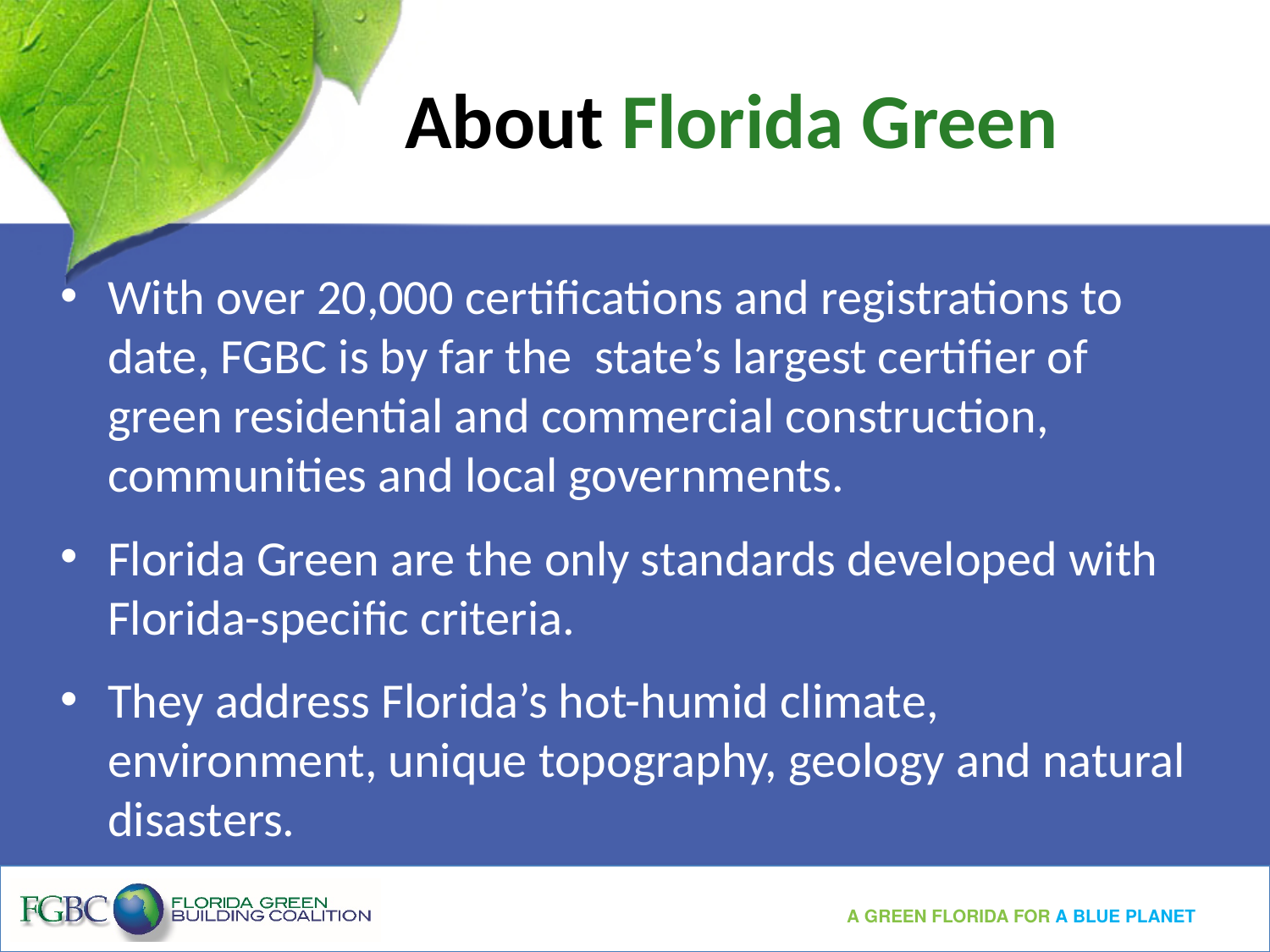

# About Florida Green
With over 20,000 certifications and registrations to date, FGBC is by far the  state’s largest certifier of green residential and commercial construction, communities and local governments.
Florida Green are the only standards developed with Florida-specific criteria.
They address Florida’s hot-humid climate, environment, unique topography, geology and natural disasters.